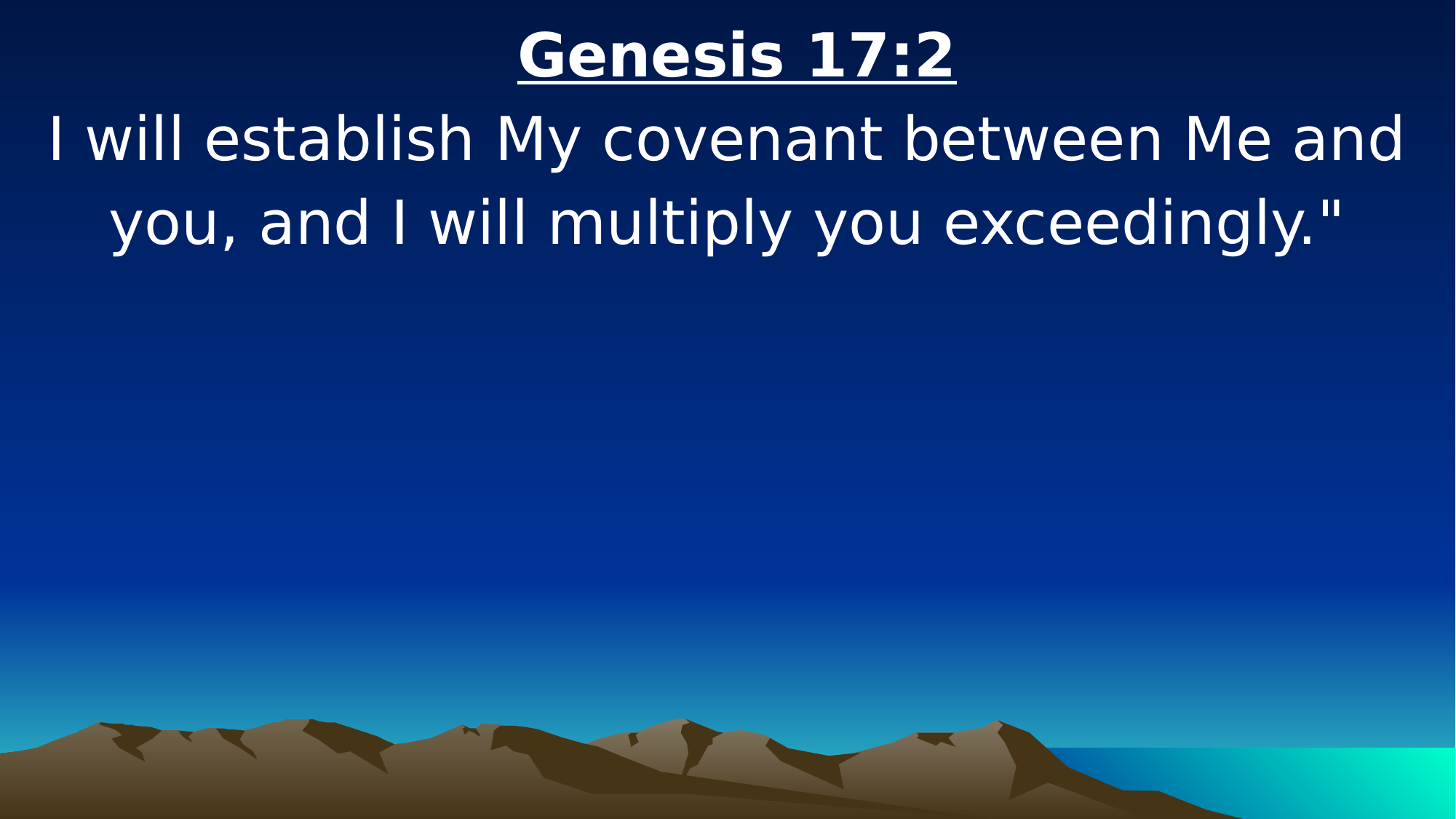

Genesis 17:2
I will establish My covenant between Me and you, and I will multiply you exceedingly."